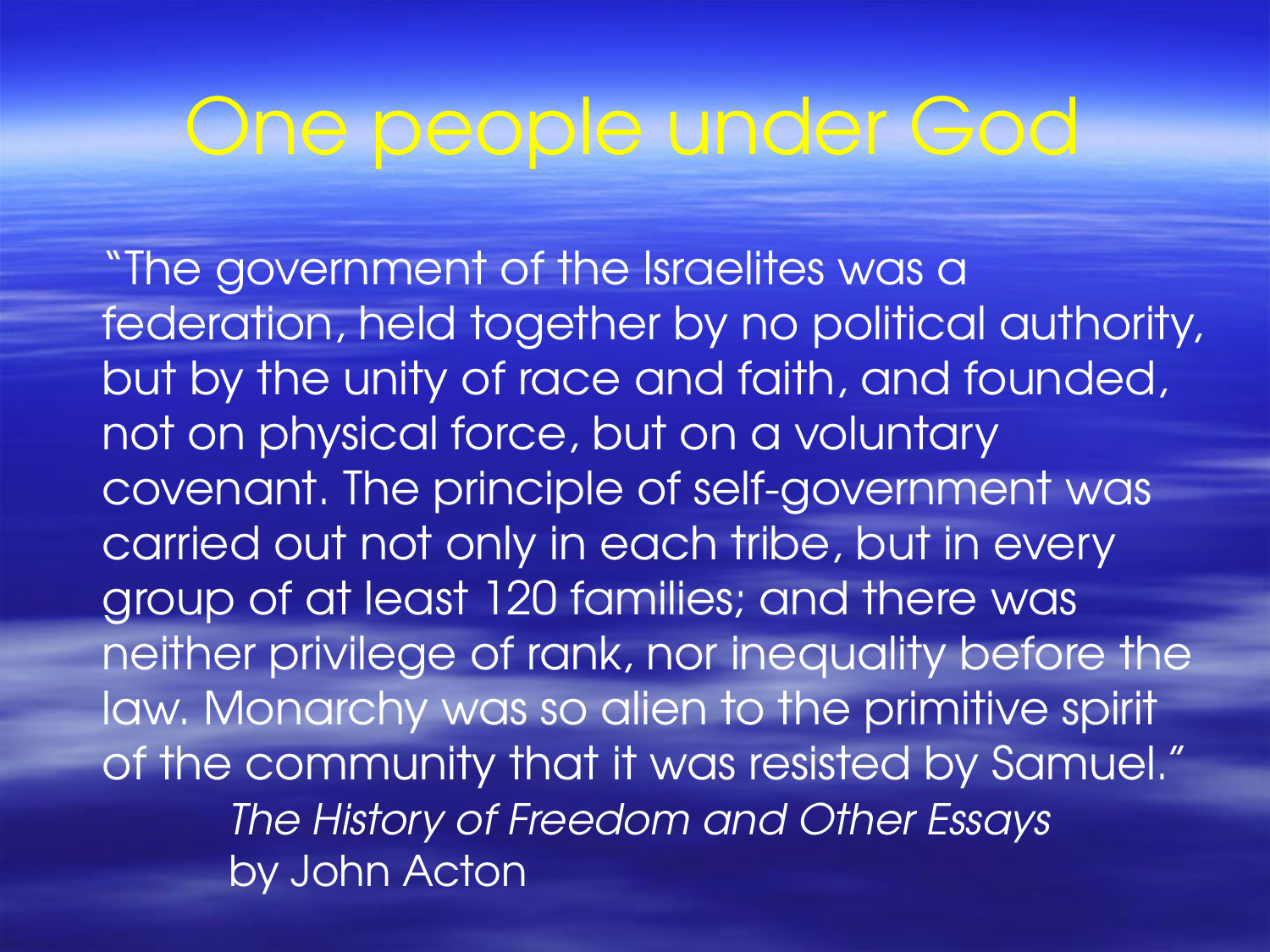

# One people under God
	“The government of the Israelites was a federation, held together by no political authority, but by the unity of race and faith, and founded, not on physical force, but on a voluntary covenant. The principle of self-government was carried out not only in each tribe, but in every group of at least 120 families; and there was neither privilege of rank, nor inequality before the law. Monarchy was so alien to the primitive spirit of the community that it was resisted by Samuel.”
	The History of Freedom and Other Essays
	by John Acton